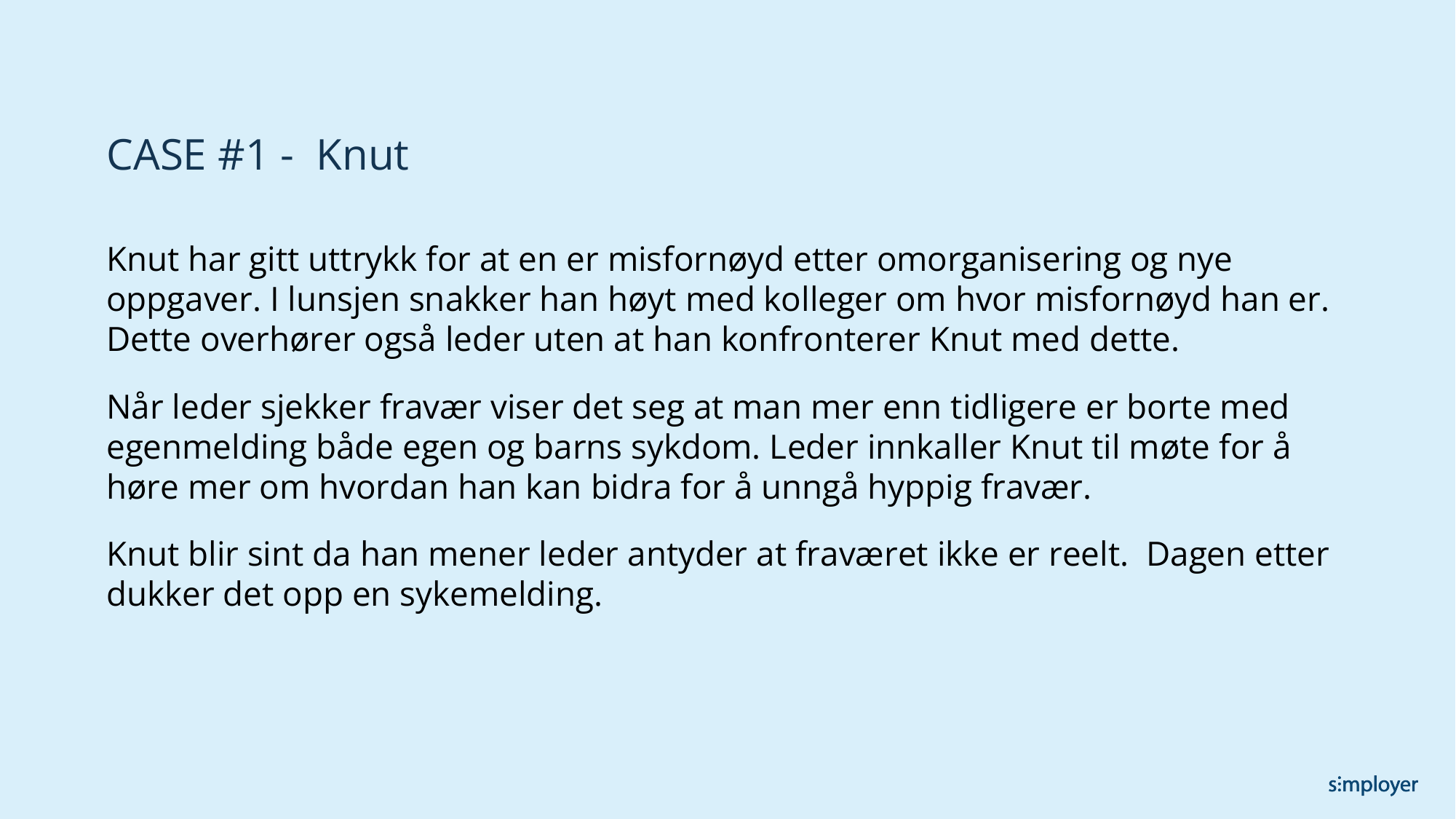

# CASE #1 -  Knut
Knut har gitt uttrykk for at en er misfornøyd etter omorganisering og nye oppgaver. I lunsjen snakker han høyt med kolleger om hvor misfornøyd han er. Dette overhører også leder uten at han konfronterer Knut med dette.
Når leder sjekker fravær viser det seg at man mer enn tidligere er borte med egenmelding både egen og barns sykdom. Leder innkaller Knut til møte for å høre mer om hvordan han kan bidra for å unngå hyppig fravær.
Knut blir sint da han mener leder antyder at fraværet ikke er reelt.  Dagen etter dukker det opp en sykemelding.